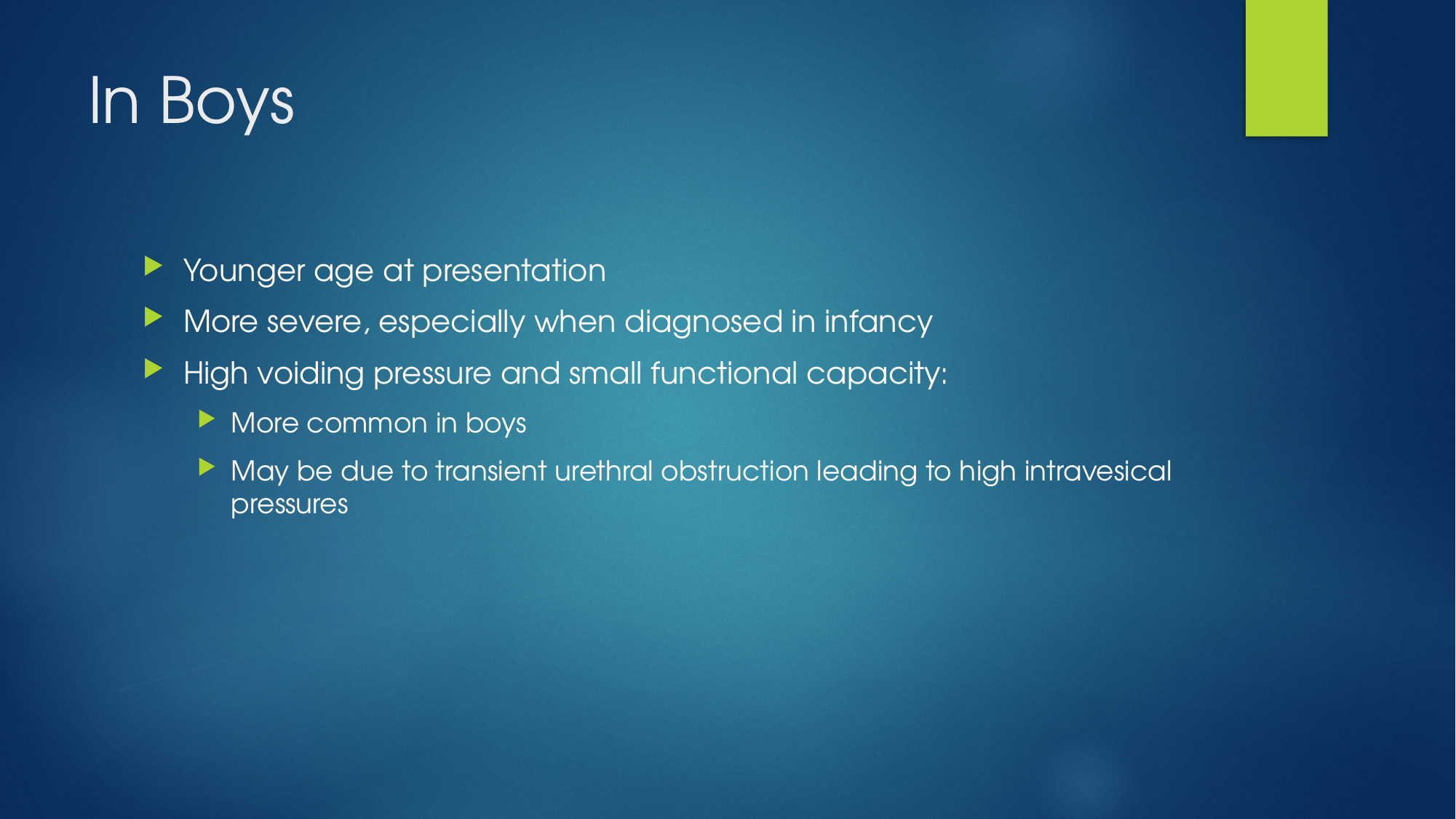

# In Boys
Younger age at presentation
More severe, especially when diagnosed in infancy
High voiding pressure and small functional capacity:
More common in boys
May be due to transient urethral obstruction leading to high intravesical pressures